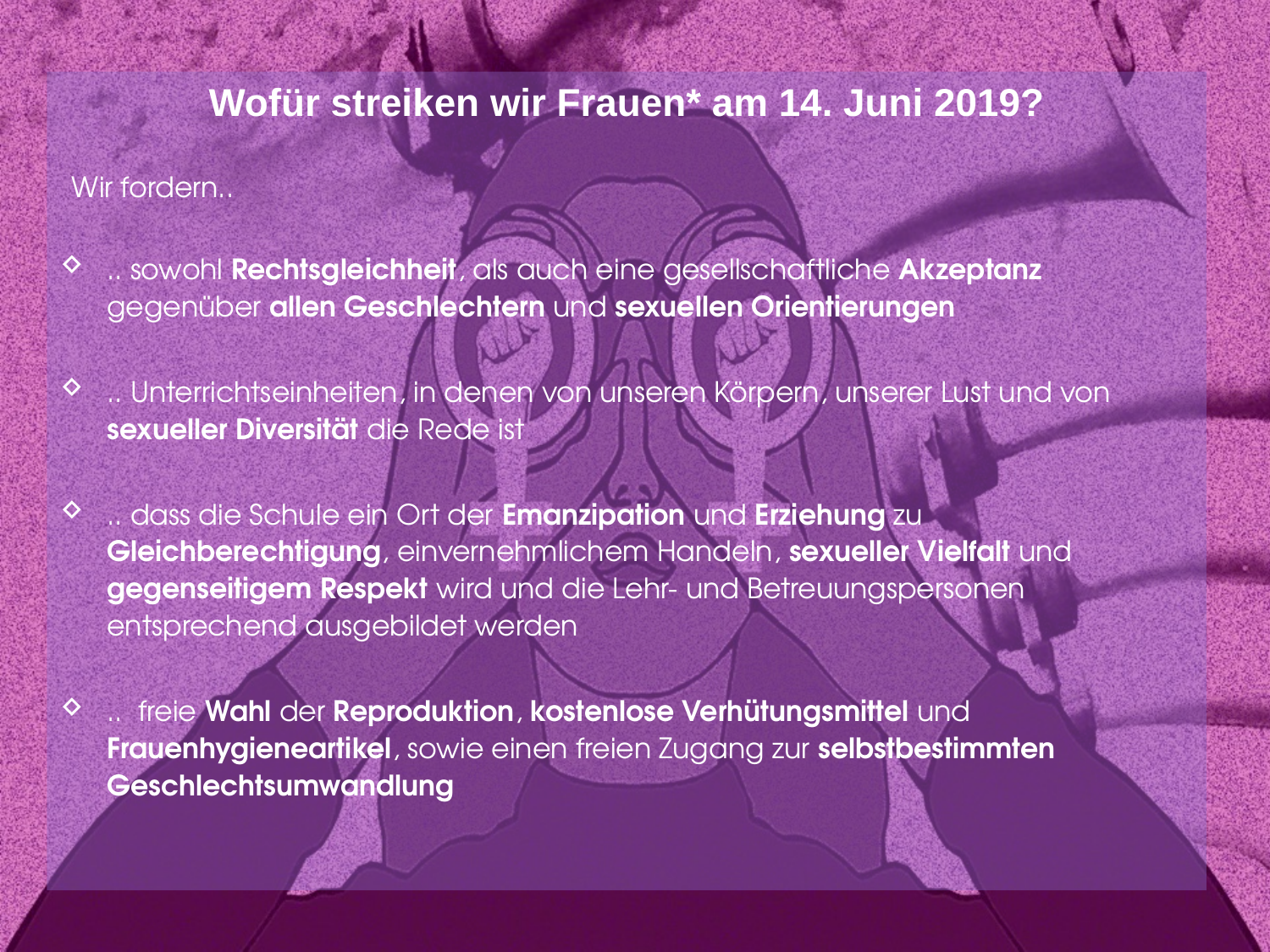

Wofür streiken wir Frauen* am 14. Juni 2019?

Wir fordern..

.. sowohl Rechtsgleichheit, als auch eine gesellschaftliche Akzeptanz gegenüber allen Geschlechtern und sexuellen Orientierungen

.. Unterrichtseinheiten, in denen von unseren Körpern, unserer Lust und von sexueller Diversität die Rede ist

.. dass die Schule ein Ort der Emanzipation und Erziehung zu Gleichberechtigung, einvernehmlichem Handeln, sexueller Vielfalt und gegenseitigem Respekt wird und die Lehr- und Betreuungspersonen entsprechend ausgebildet werden

..  freie Wahl der Reproduktion, kostenlose Verhütungsmittel und Frauenhygieneartikel, sowie einen freien Zugang zur selbstbestimmten Geschlechtsumwandlung